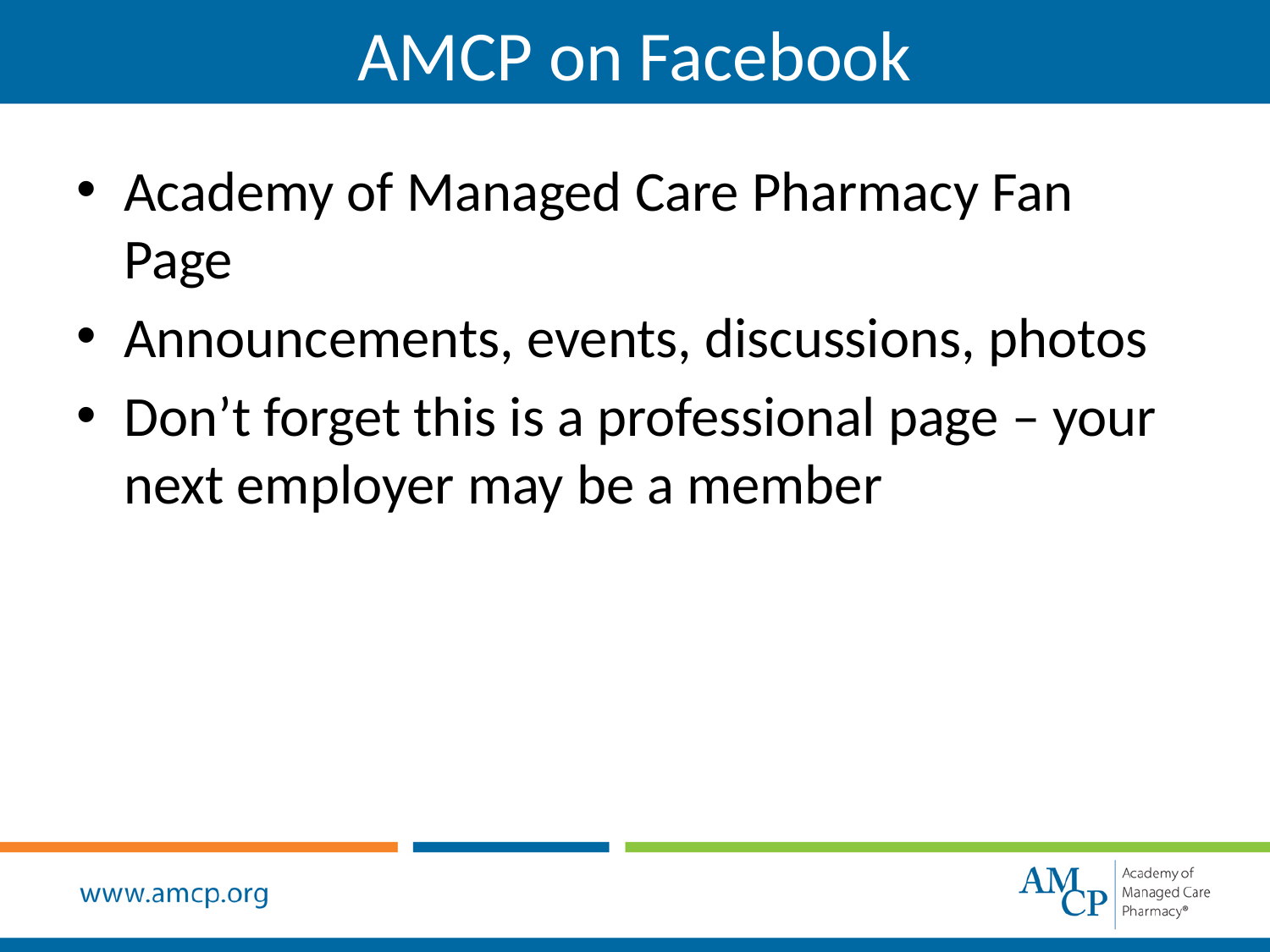

AMCP on Facebook
Academy of Managed Care Pharmacy Fan Page
Announcements, events, discussions, photos
Don’t forget this is a professional page – your next employer may be a member